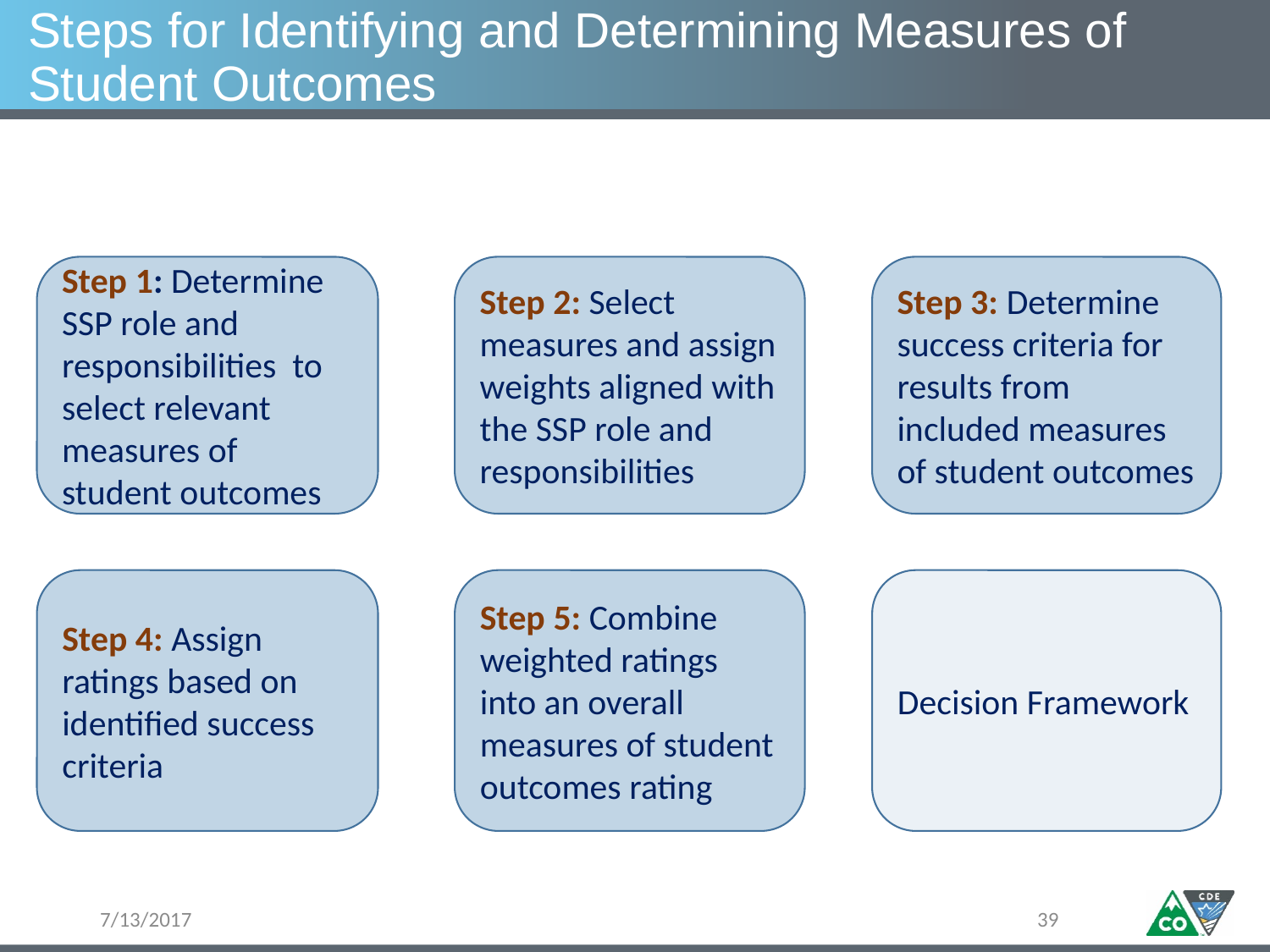

# Steps for Identifying and Determining Measures of Student Outcomes
Step 1: Determine SSP role and responsibilities  to select relevant measures of student outcomes
Step 2: Select measures and assign weights aligned with the SSP role and responsibilities
Step 3: Determine success criteria for results from included measures of student outcomes
Step 4: Assign ratings based on identified success criteria
Step 5: Combine weighted ratings into an overall measures of student outcomes rating
Decision Framework